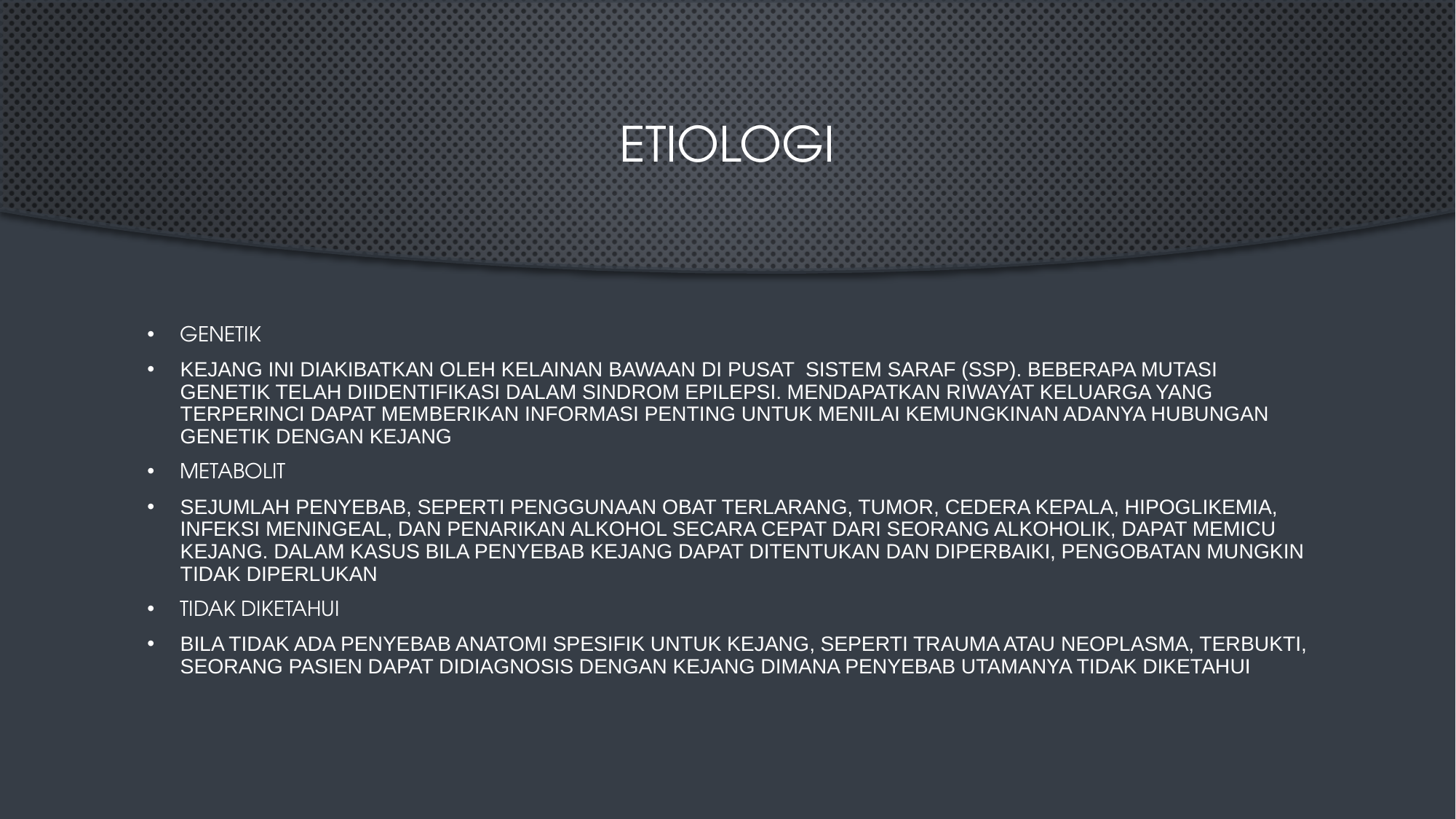

# Etiologi
Genetik
Kejang ini diakibatkan oleh kelainan bawaan di pusat  sistem saraf (SSP). Beberapa mutasi genetik telah diidentifikasi dalam sindrom epilepsi. Mendapatkan riwayat keluarga yang terperinci dapat memberikan informasi penting untuk menilai kemungkinan adanya hubungan genetik dengan kejang
Metabolit
Sejumlah penyebab, seperti penggunaan obat terlarang, tumor, cedera kepala, hipoglikemia, infeksi meningeal, dan penarikan alkohol secara cepat dari seorang alkoholik, dapat memicu kejang. Dalam kasus bila penyebab kejang dapat ditentukan dan diperbaiki, pengobatan mungkin tidak diperlukan
Tidak Diketahui
Bila tidak ada penyebab anatomi spesifik untuk kejang, seperti trauma atau neoplasma, terbukti, seorang pasien dapat didiagnosis dengan kejang dimana penyebab utamanya tidak diketahui